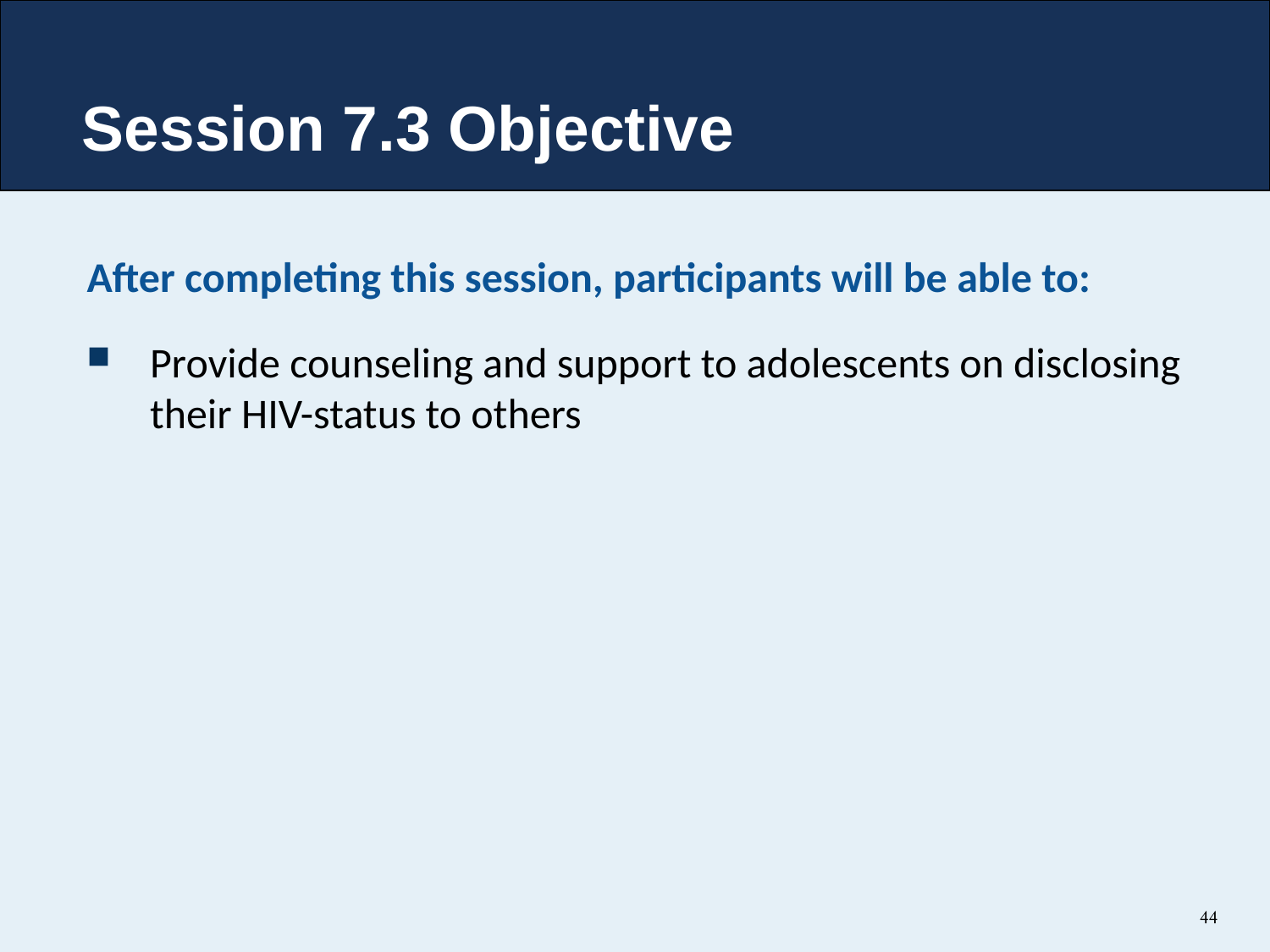

# Session 7.3 Objective
After completing this session, participants will be able to:
Provide counseling and support to adolescents on disclosing their HIV-status to others

44